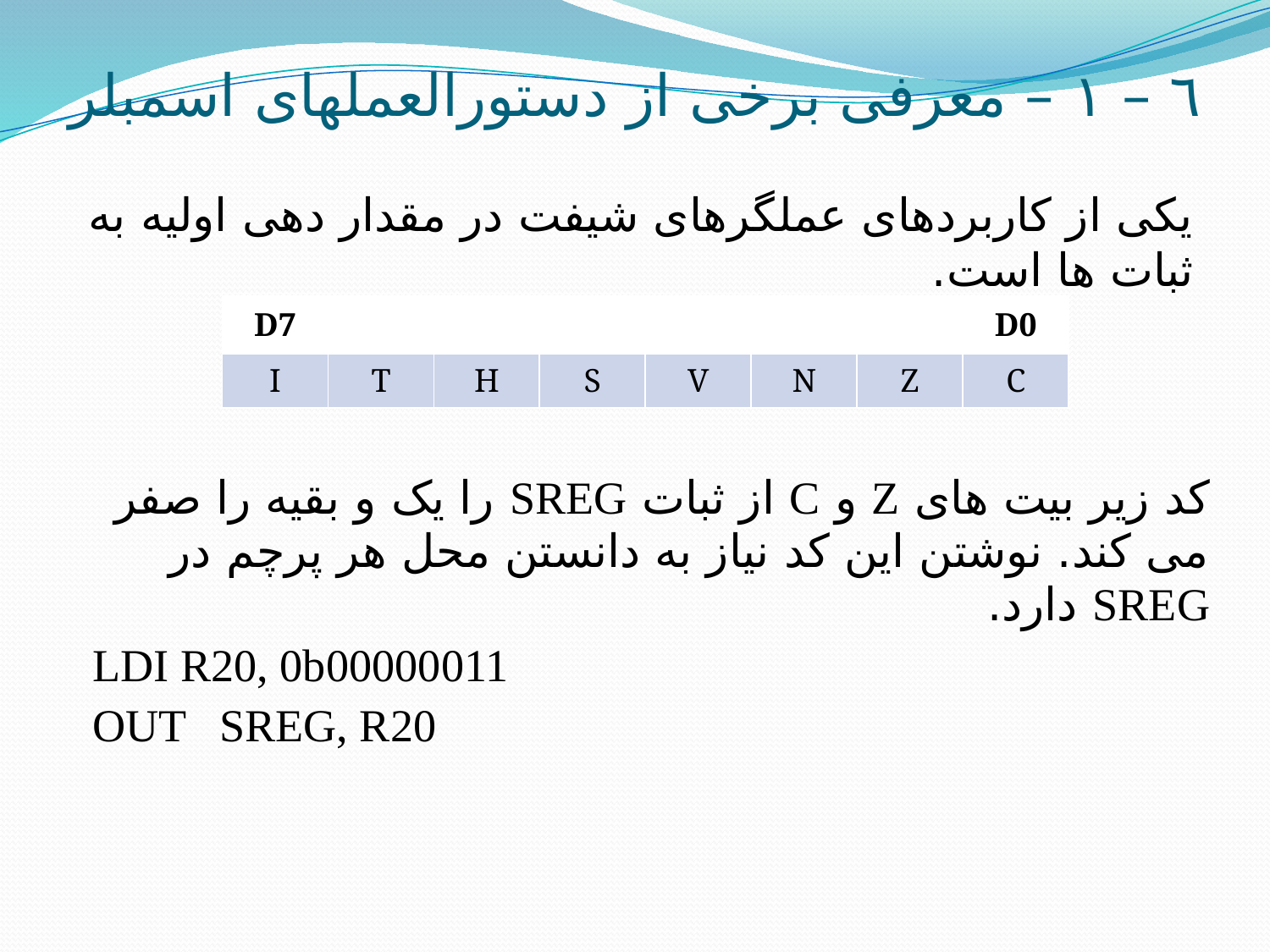

# ٦ – ١ – معرفی برخی از دستورالعمل­های اسمبلر
یکی از کاربردهای عملگرهای شیفت در مقدار دهی اولیه به ثبات ها است.

| D7 |  |  |  |  |  |  | D0 |
| --- | --- | --- | --- | --- | --- | --- | --- |
| I | T | H | S | V | N | Z | C |
کد زیر بیت های Z و C از ثبات SREG را یک و بقیه را صفر می کند. نوشتن این کد نیاز به دانستن محل هر پرچم در SREG دارد.
LDI R20, 0b00000011
OUT	SREG, R20